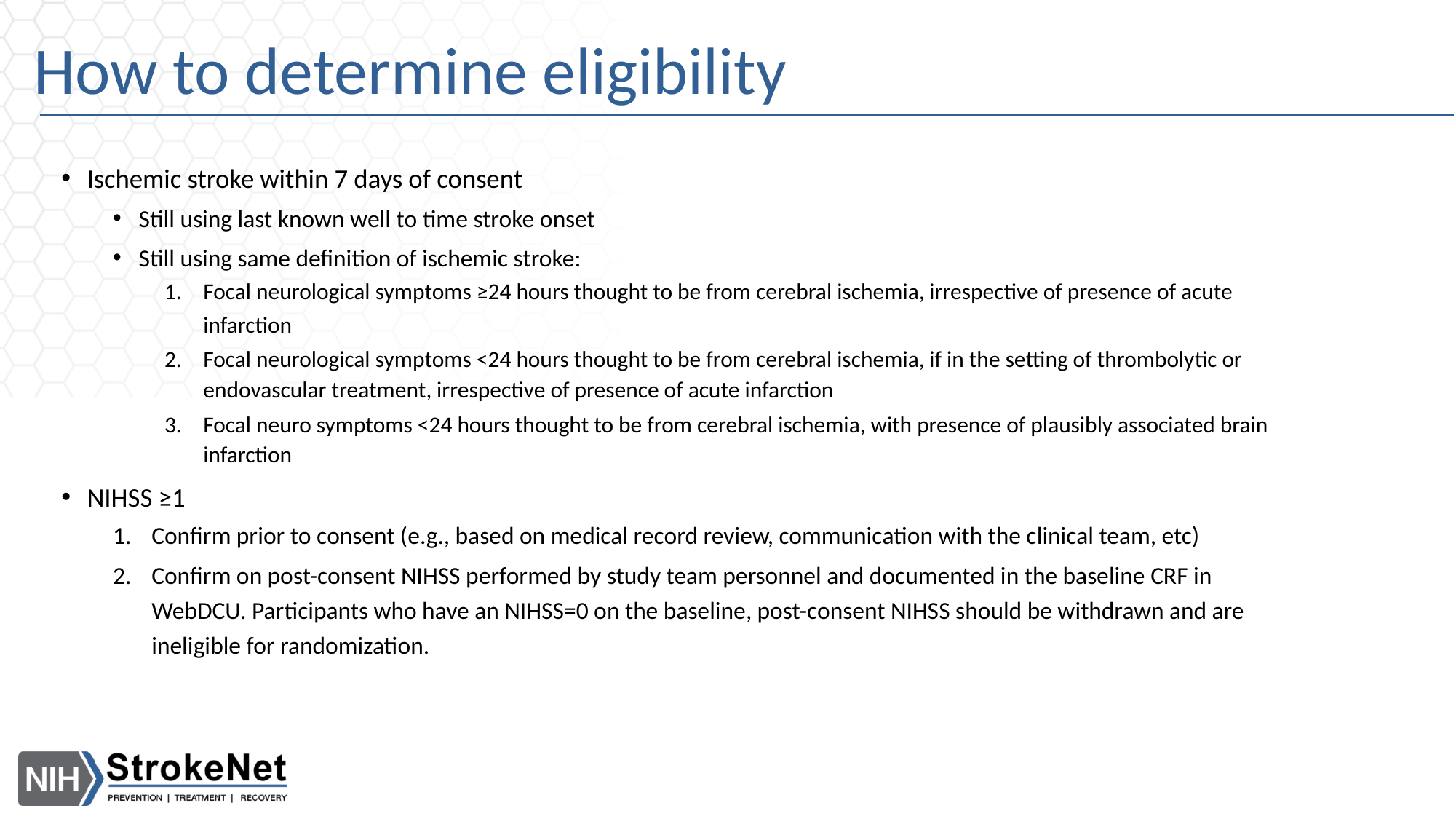

# How to determine eligibility
Ischemic stroke within 7 days of consent
Still using last known well to time stroke onset
Still using same definition of ischemic stroke:
Focal neurological symptoms ≥24 hours thought to be from cerebral ischemia, irrespective of presence of acute infarction
Focal neurological symptoms <24 hours thought to be from cerebral ischemia, if in the setting of thrombolytic or endovascular treatment, irrespective of presence of acute infarction
Focal neuro symptoms <24 hours thought to be from cerebral ischemia, with presence of plausibly associated brain infarction

NIHSS ≥1
Confirm prior to consent (e.g., based on medical record review, communication with the clinical team, etc)
Confirm on post-consent NIHSS performed by study team personnel and documented in the baseline CRF in WebDCU. Participants who have an NIHSS=0 on the baseline, post-consent NIHSS should be withdrawn and are ineligible for randomization.